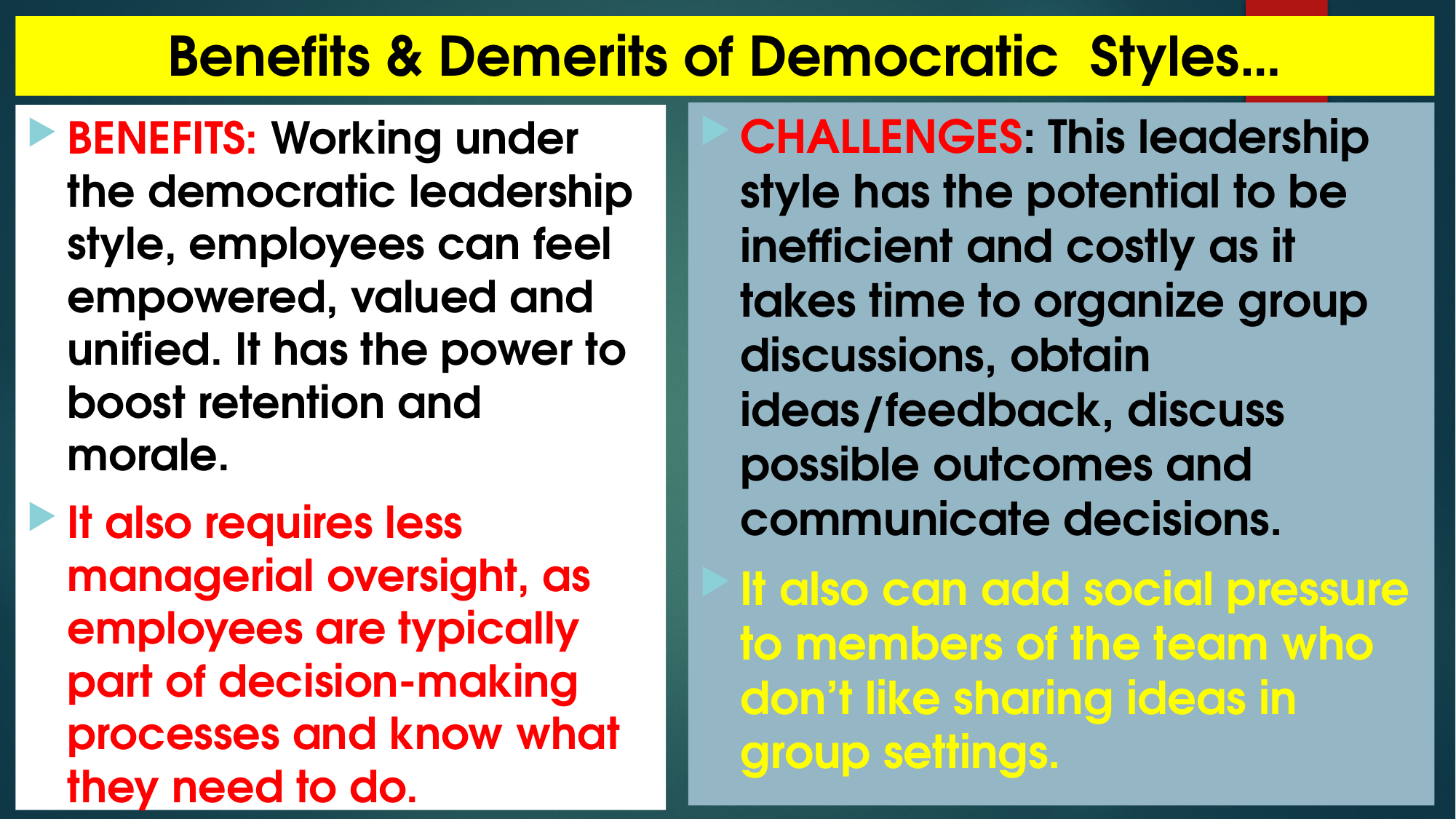

# Benefits & Demerits of Democratic  Styles…
CHALLENGES: This leadership style has the potential to be inefficient and costly as it takes time to organize group discussions, obtain ideas/feedback, discuss possible outcomes and communicate decisions.
It also can add social pressure to members of the team who don’t like sharing ideas in group settings.
BENEFITS: Working under the democratic leadership style, employees can feel empowered, valued and unified. It has the power to boost retention and morale.
It also requires less managerial oversight, as employees are typically part of decision-making processes and know what they need to do.